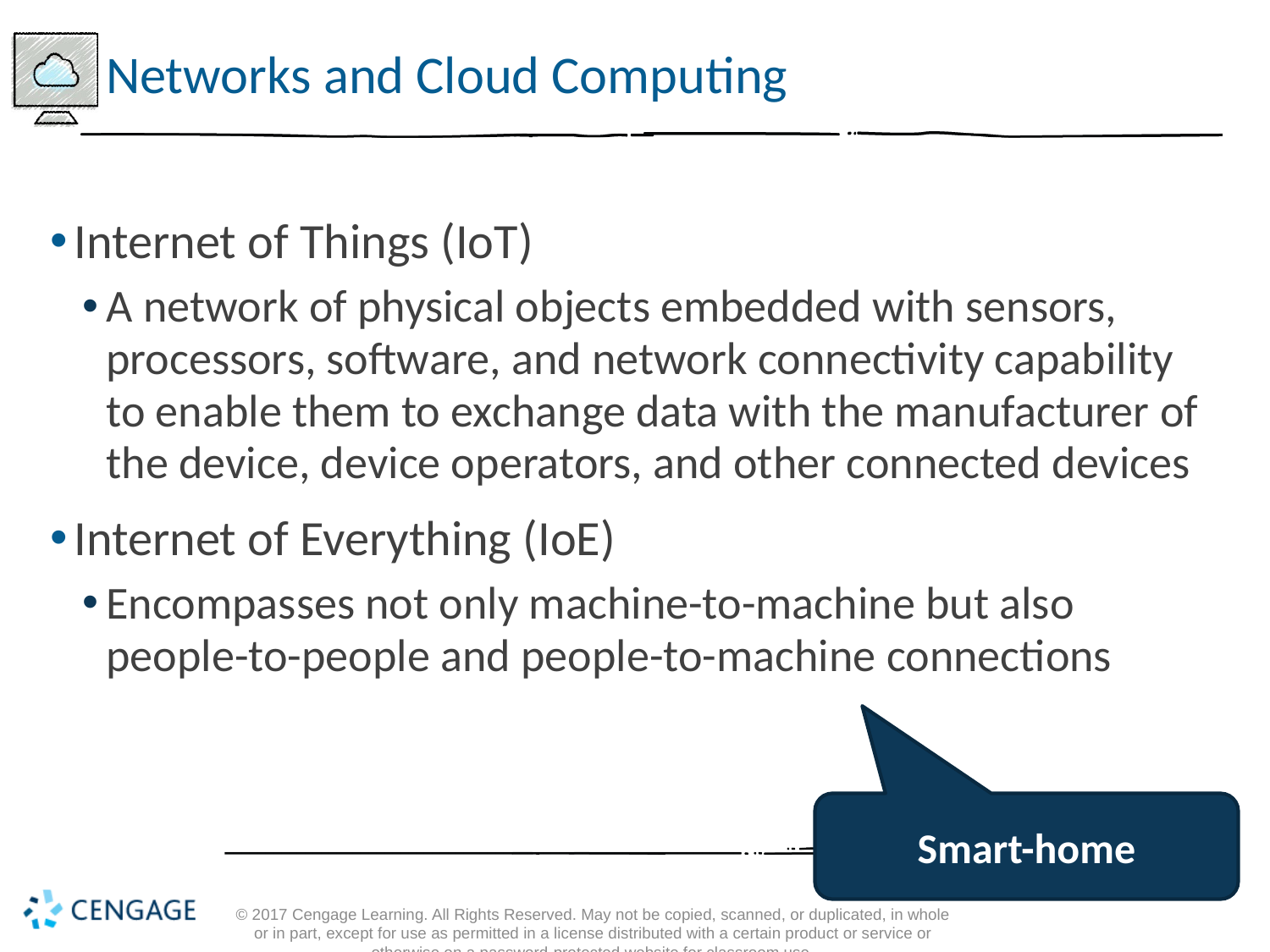

# Networks and Cloud Computing
Internet of Things (IoT)
A network of physical objects embedded with sensors, processors, software, and network connectivity capability to enable them to exchange data with the manufacturer of the device, device operators, and other connected devices
Internet of Everything (IoE)
Encompasses not only machine-to-machine but also people-to-people and people-to-machine connections
Smart-home
© 2017 Cengage Learning. All Rights Reserved. May not be copied, scanned, or duplicated, in whole or in part, except for use as permitted in a license distributed with a certain product or service or otherwise on a password-protected website for classroom use.